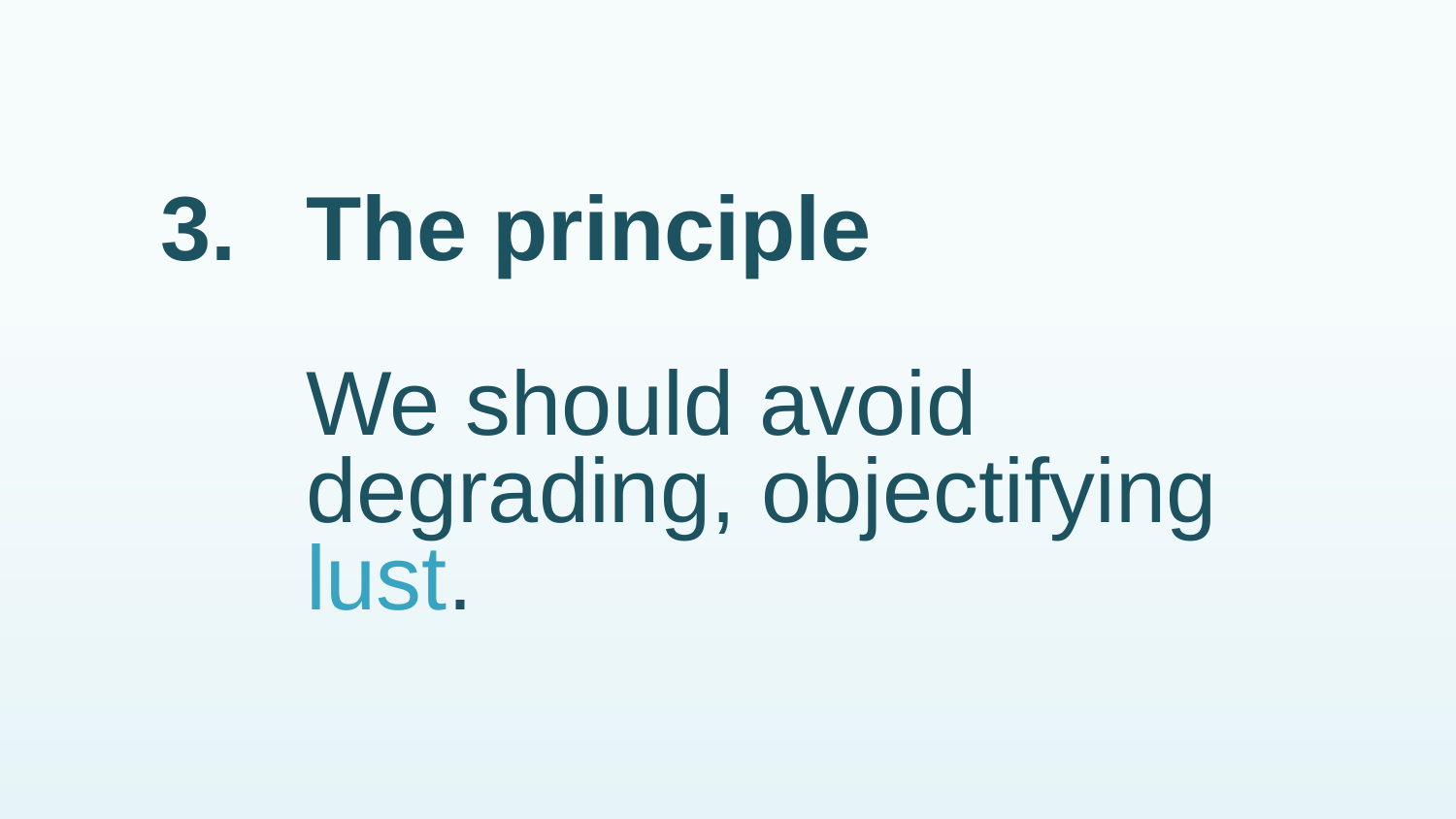

# 3.	The principle We should avoid degrading, objectifying lust.